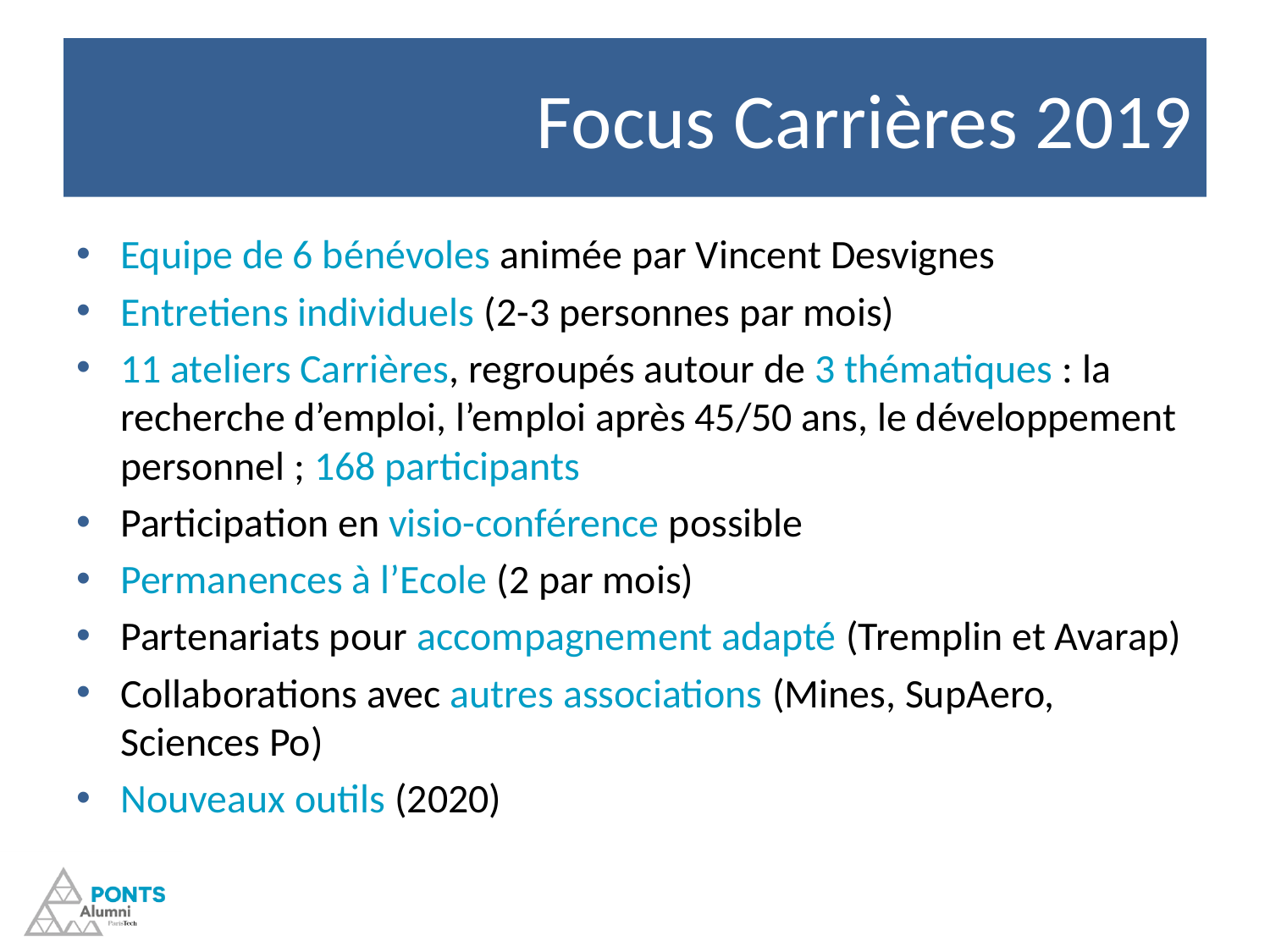

# Focus Carrières 2019
Equipe de 6 bénévoles animée par Vincent Desvignes
Entretiens individuels (2-3 personnes par mois)
11 ateliers Carrières, regroupés autour de 3 thématiques : la recherche d’emploi, l’emploi après 45/50 ans, le développement personnel ; 168 participants
Participation en visio-conférence possible
Permanences à l’Ecole (2 par mois)
Partenariats pour accompagnement adapté (Tremplin et Avarap)
Collaborations avec autres associations (Mines, SupAero, Sciences Po)
Nouveaux outils (2020)